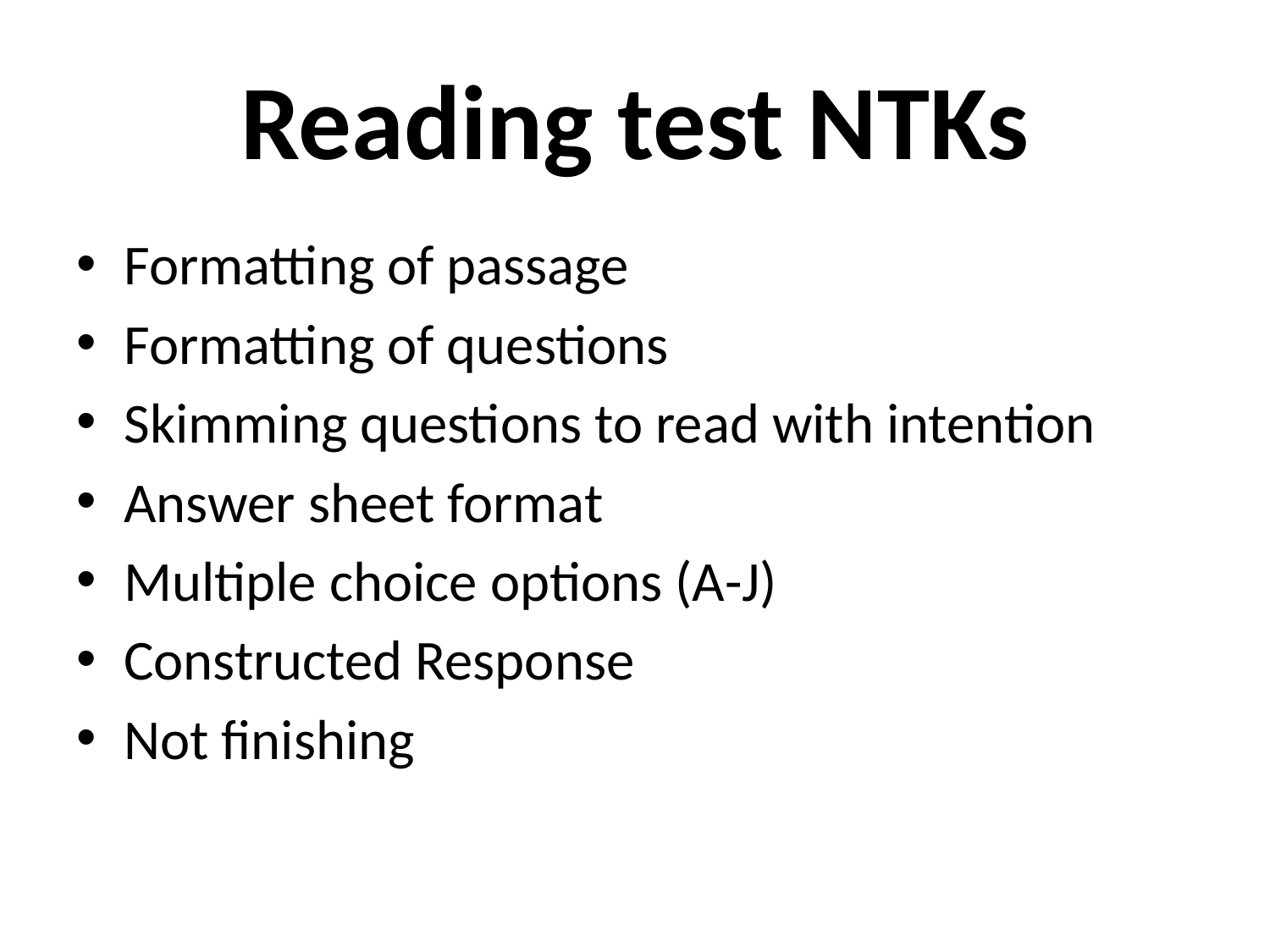

# Reading test NTKs
Formatting of passage
Formatting of questions
Skimming questions to read with intention
Answer sheet format
Multiple choice options (A-J)
Constructed Response
Not finishing